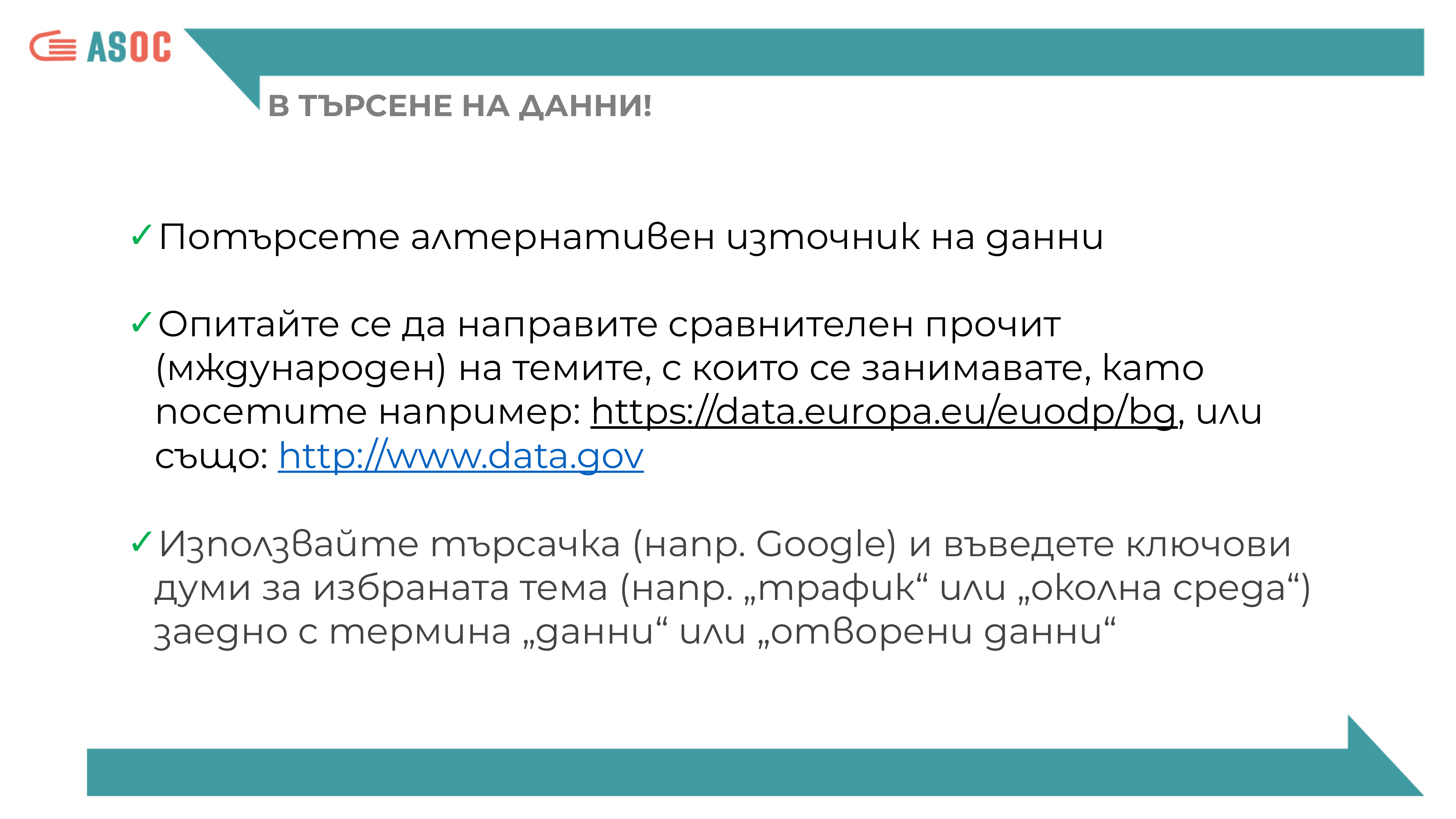

В ТЪРСЕНЕ НА ДАННИ!
Потърсете алтернативен източник на данни

Опитайте се да направите сравнителен прочит (мждународен) на темите, с които се занимавате, като посетите например: https://data.europa.eu/euodp/bg, или също: http://www.data.gov

Използвайте търсачка (напр. Google) и въведете ключови думи за избраната тема (напр. „трафик“ или „околна среда“) заедно с термина „данни“ или „отворени данни“